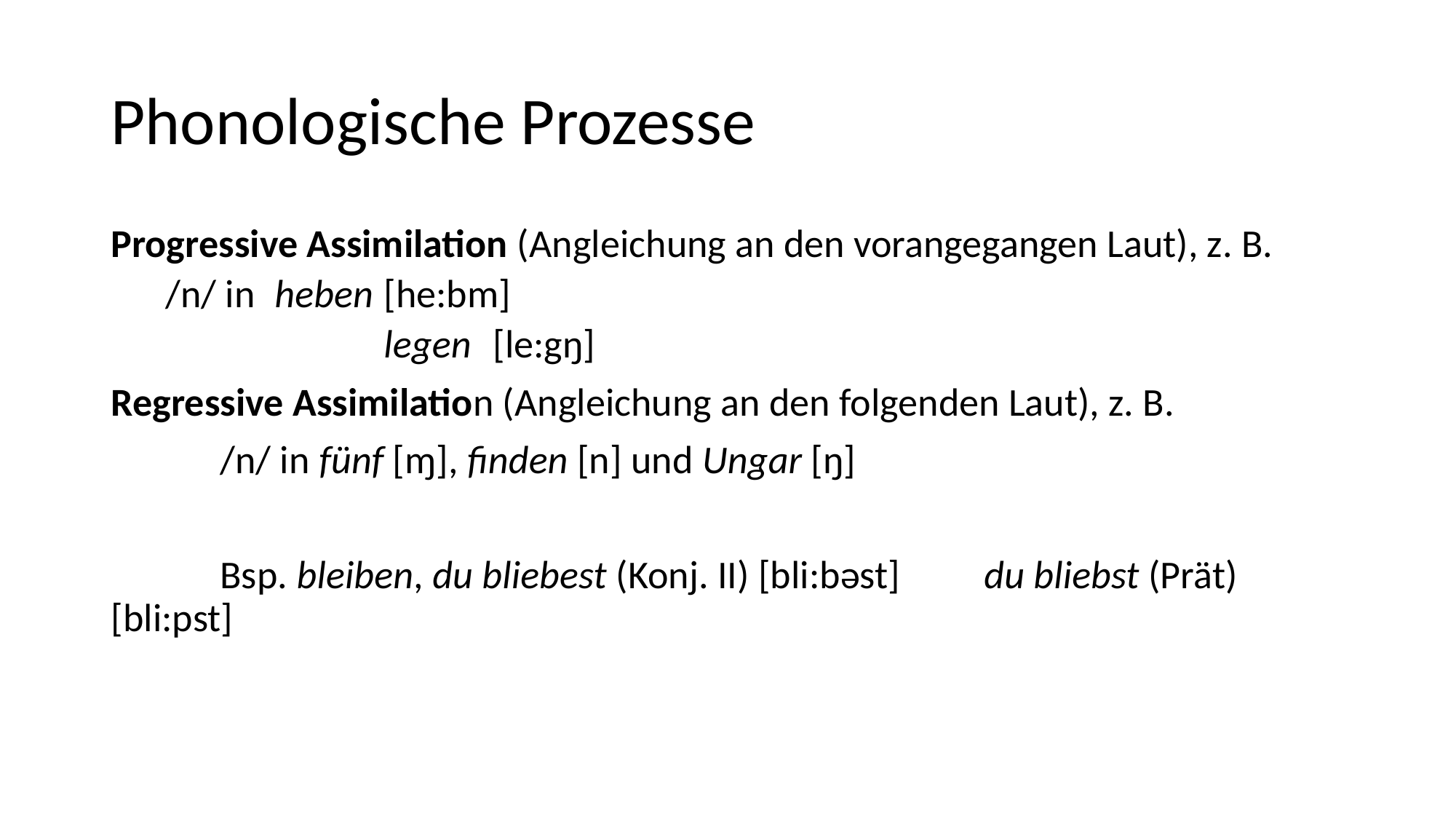

# Phonologische Prozesse
Progressive Assimilation (Angleichung an den vorangegangen Laut), z. B.
/n/ in	heben	[he:bm]
		legen	[le:gŋ]
Regressive Assimilation (Angleichung an den folgenden Laut), z. B.
	/n/ in fünf [ɱ], finden [n] und Ungar [ŋ]

	Bsp. bleiben, du bliebest (Konj. II) [bli:bəst]	du bliebst (Prät) 	[bli:pst]